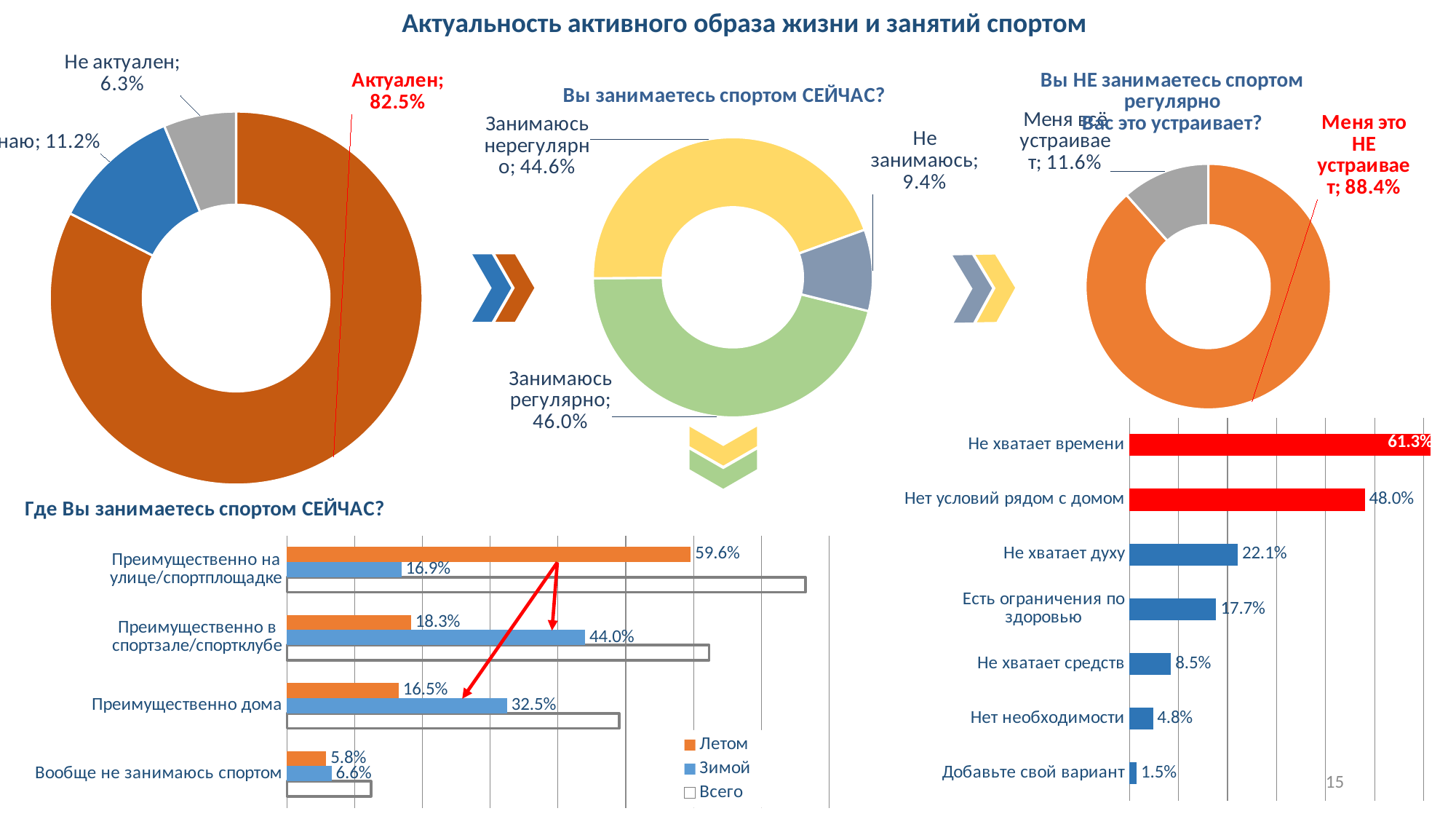

Актуальность активного образа жизни и занятий спортом

### Chart

| Category | Проценты |
|---|---|
| Актуален | 0.825 |
| Не знаю | 0.112 |
| Не актуален | 0.063 |

### Chart: Вы НЕ занимаетесь спортом регулярно
Вас это устраивает?

| Category | Проценты |
|---|---|
| Меня это НЕ устраивает | 0.884 |
| Меня всё устраивает | 0.116 |

### Chart: Вы занимаетесь спортом СЕЙЧАС?

| Category | Проценты |
|---|---|
| Занимаюсь регулярно | 0.46 |
| Занимаюсь нерегулярно | 0.446 |
| Не занимаюсь | 0.094 |

### Chart

| Category | Проценты |
|---|---|
| Добавьте свой вариант | 0.015 |
| Нет необходимости | 0.048 |
| Не хватает средств | 0.085 |
| Есть ограничения по здоровью | 0.177 |
| Не хватает духу | 0.221 |
| Нет условий рядом с домом | 0.48 |
| Не хватает времени | 0.613 |

### Chart: Где Вы занимаетесь спортом СЕЙЧАС?

| Category | Всего | Зимой | Летом |
|---|---|---|---|
| Вообще не занимаюсь спортом | 0.124 | 0.066 | 0.057999999999999996 |
| Преимущественно дома | 0.49 | 0.325 | 0.165 |
| Преимущественно в спортзале/спортклубе | 0.623 | 0.44 | 0.183 |
| Преимущественно на улице/спортплощадке | 0.7649999999999999 | 0.16899999999999998 | 0.596 |
15